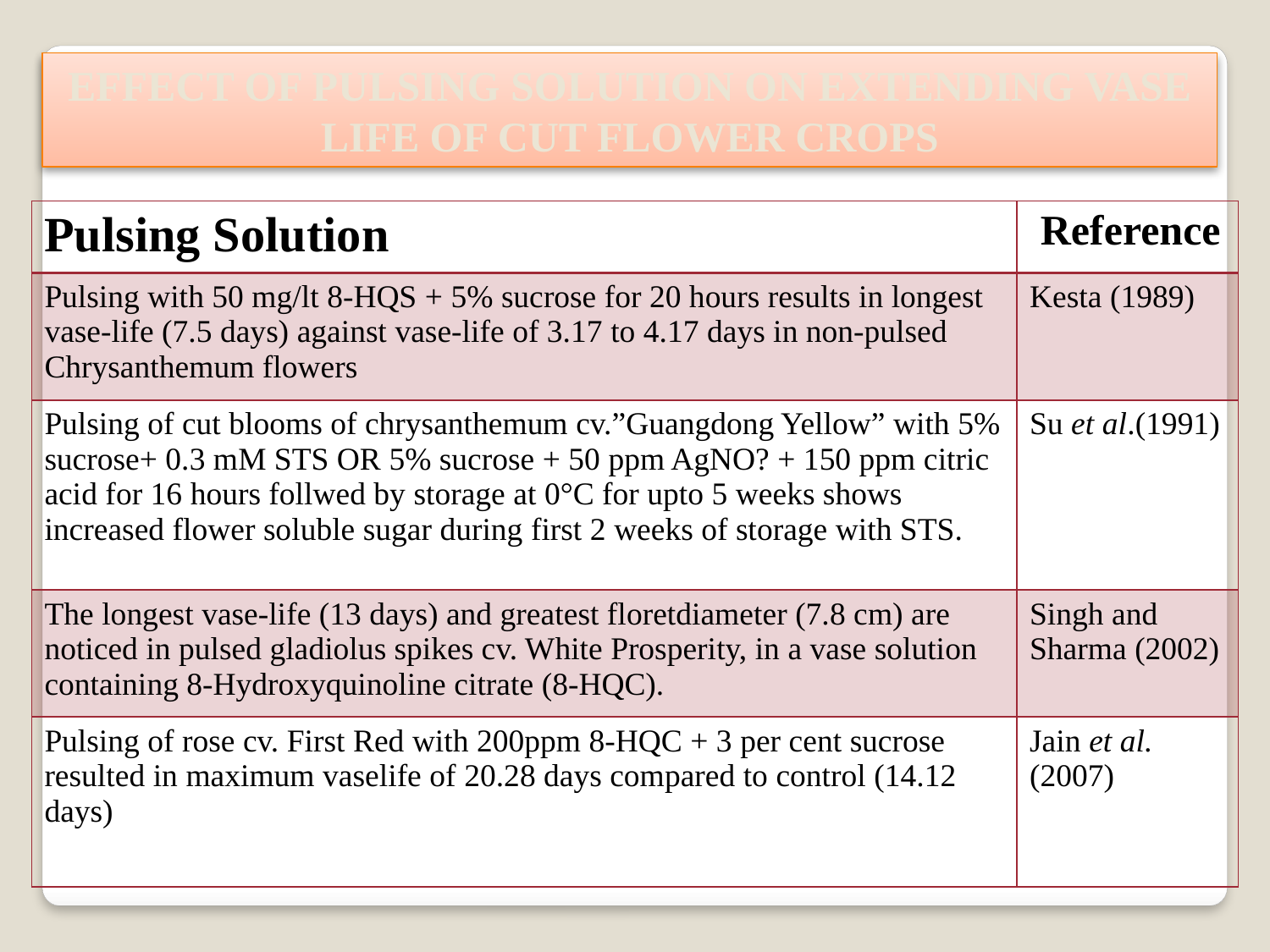

EFFECT OF PULSING SOLUTION ON EXTENDING VASE LIFE OF CUT FLOWER CROPS
| Pulsing Solution | Reference |
| --- | --- |
| Pulsing with 50 mg/lt 8-HQS + 5% sucrose for 20 hours results in longest vase-life (7.5 days) against vase-life of 3.17 to 4.17 days in non-pulsed Chrysanthemum flowers | Kesta (1989) |
| Pulsing of cut blooms of chrysanthemum cv.”Guangdong Yellow” with 5% sucrose+ 0.3 mM STS OR 5% sucrose + 50 ppm AgNO? + 150 ppm citric acid for 16 hours follwed by storage at 0°C for upto 5 weeks shows increased flower soluble sugar during first 2 weeks of storage with STS. | Su et al.(1991) |
| The longest vase-life (13 days) and greatest floretdiameter (7.8 cm) are noticed in pulsed gladiolus spikes cv. White Prosperity, in a vase solution containing 8-Hydroxyquinoline citrate (8-HQC). | Singh and Sharma (2002) |
| Pulsing of rose cv. First Red with 200ppm 8-HQC + 3 per cent sucrose resulted in maximum vaselife of 20.28 days compared to control (14.12 days) | Jain et al. (2007) |